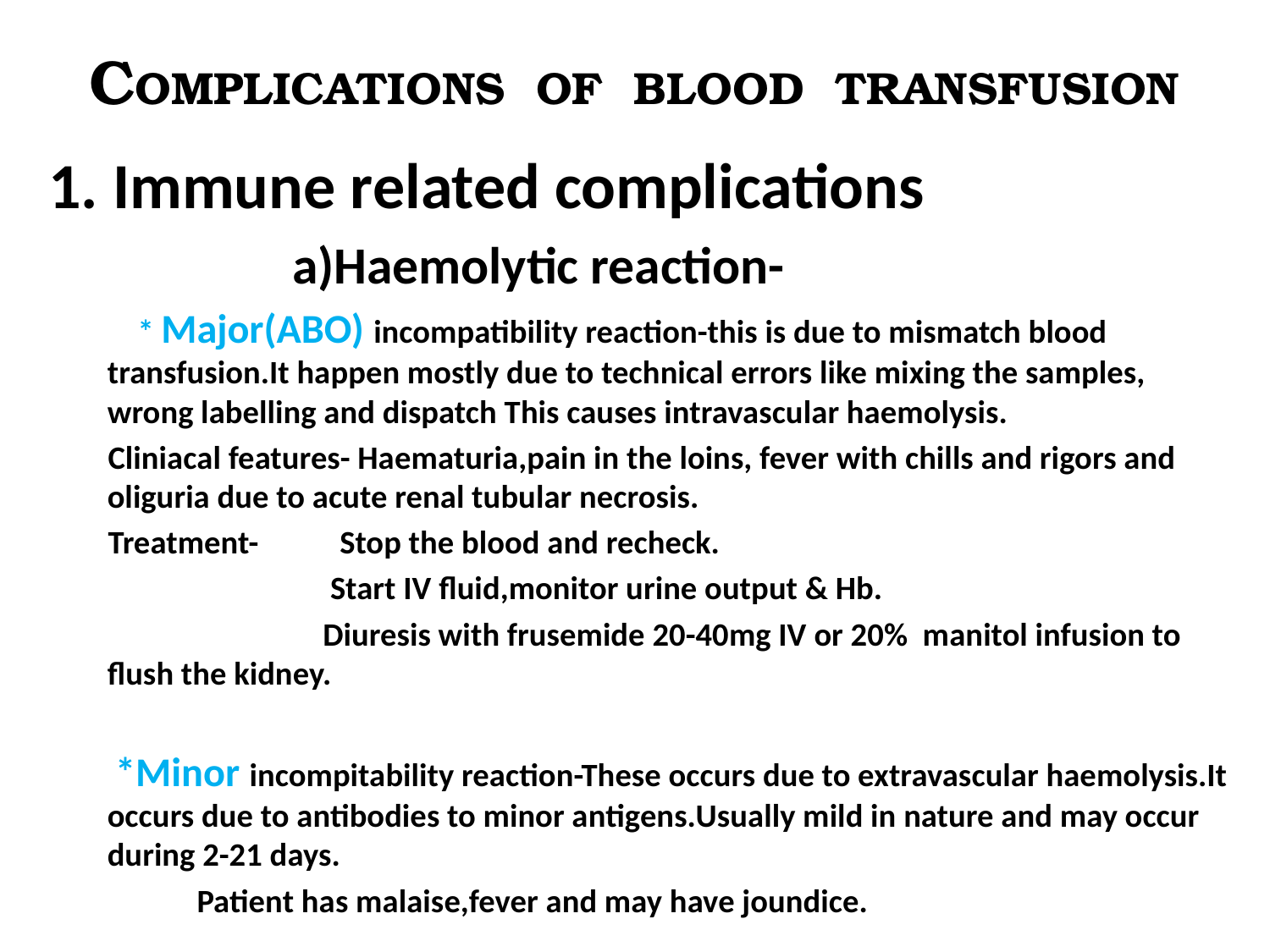

# COMPLICATIONS  OF  BLOOD  TRANSFUSION
  1. Immune related complications
                                 a)Haemolytic reaction-
              * Major(ABO) incompatibility reaction-this is due to mismatch blood transfusion.It happen mostly due to technical errors like mixing the samples, wrong labelling and dispatch This causes intravascular haemolysis.
          Cliniacal features- Haematuria,pain in the loins, fever with chills and rigors and oliguria due to acute renal tubular necrosis.
          Treatment-           Stop the blood and recheck.
                                        Start IV fluid,monitor urine output & Hb.
                                       Diuresis with frusemide 20-40mg IV or 20%  manitol infusion to flush the kidney.

           *Minor incompitability reaction-These occurs due to extravascular haemolysis.It occurs due to antibodies to minor antigens.Usually mild in nature and may occur during 2-21 days.
                      Patient has malaise,fever and may have joundice.